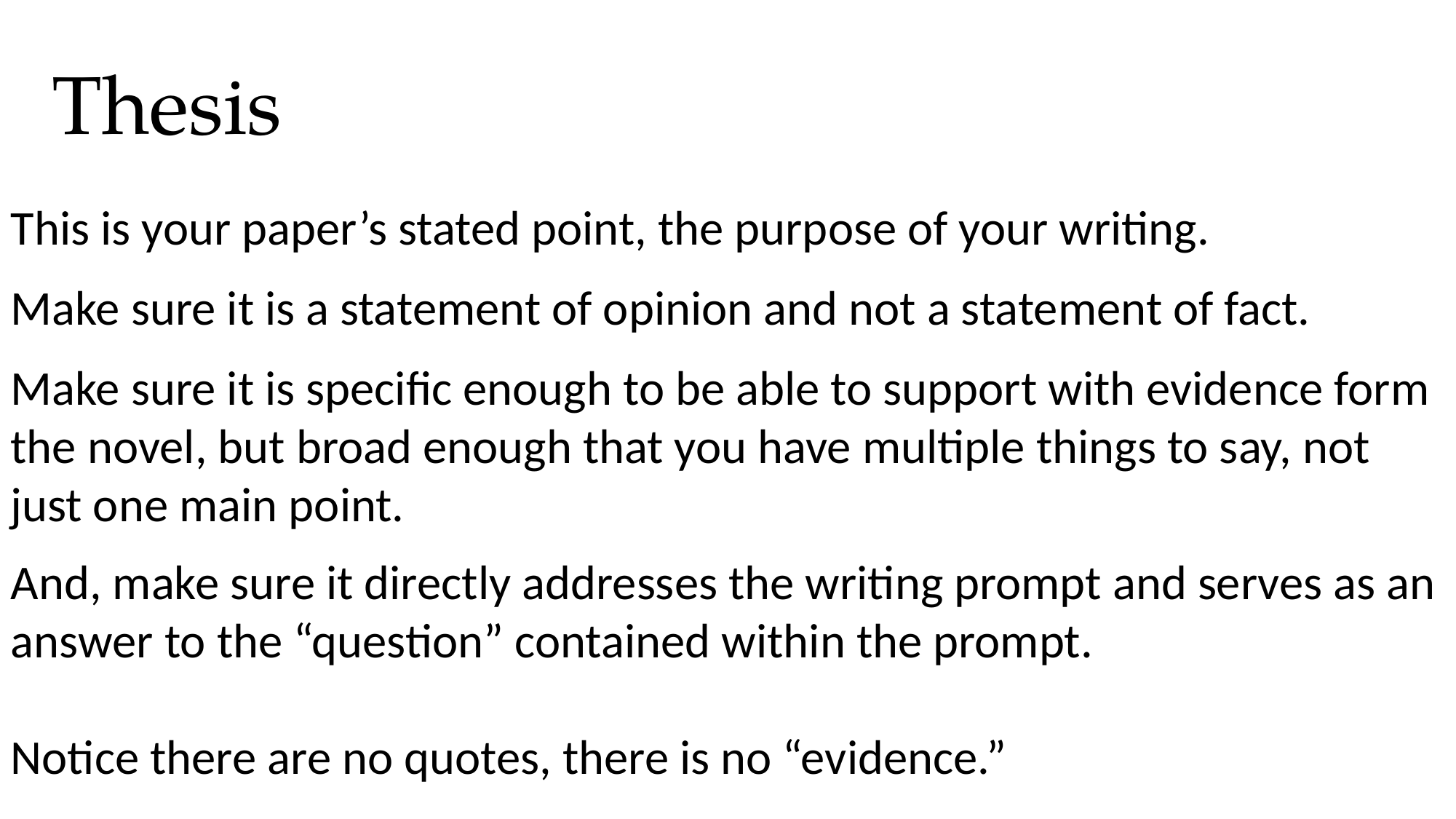

Thesis
This is your paper’s stated point, the purpose of your writing.

Make sure it is a statement of opinion and not a statement of fact.

Make sure it is specific enough to be able to support with evidence form the novel, but broad enough that you have multiple things to say, not just one main point.

And, make sure it directly addresses the writing prompt and serves as an answer to the “question” contained within the prompt.

Notice there are no quotes, there is no “evidence.”